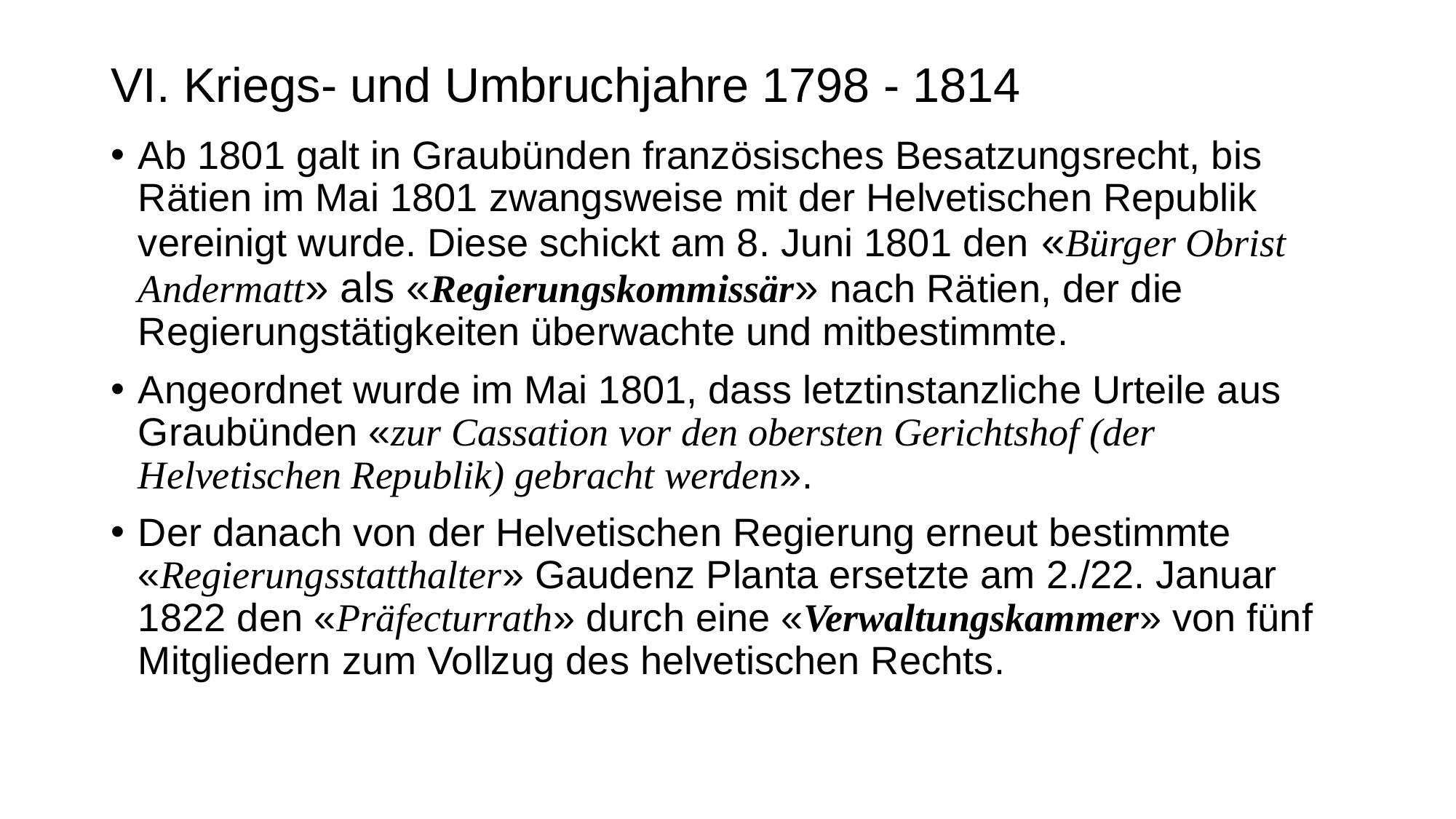

# VI. Kriegs- und Umbruchjahre 1798 - 1814
Ab 1801 galt in Graubünden französisches Besatzungsrecht, bis Rätien im Mai 1801 zwangsweise mit der Helvetischen Republik vereinigt wurde. Diese schickt am 8. Juni 1801 den «Bürger Obrist Andermatt» als «Regierungskommissär» nach Rätien, der die Regierungstätigkeiten überwachte und mitbestimmte.
Angeordnet wurde im Mai 1801, dass letztinstanzliche Urteile aus Graubünden «zur Cassation vor den obersten Gerichtshof (der Helvetischen Republik) gebracht werden».
Der danach von der Helvetischen Regierung erneut bestimmte «Regierungsstatthalter» Gaudenz Planta ersetzte am 2./22. Januar 1822 den «Präfecturrath» durch eine «Verwaltungskammer» von fünf Mitgliedern zum Vollzug des helvetischen Rechts.